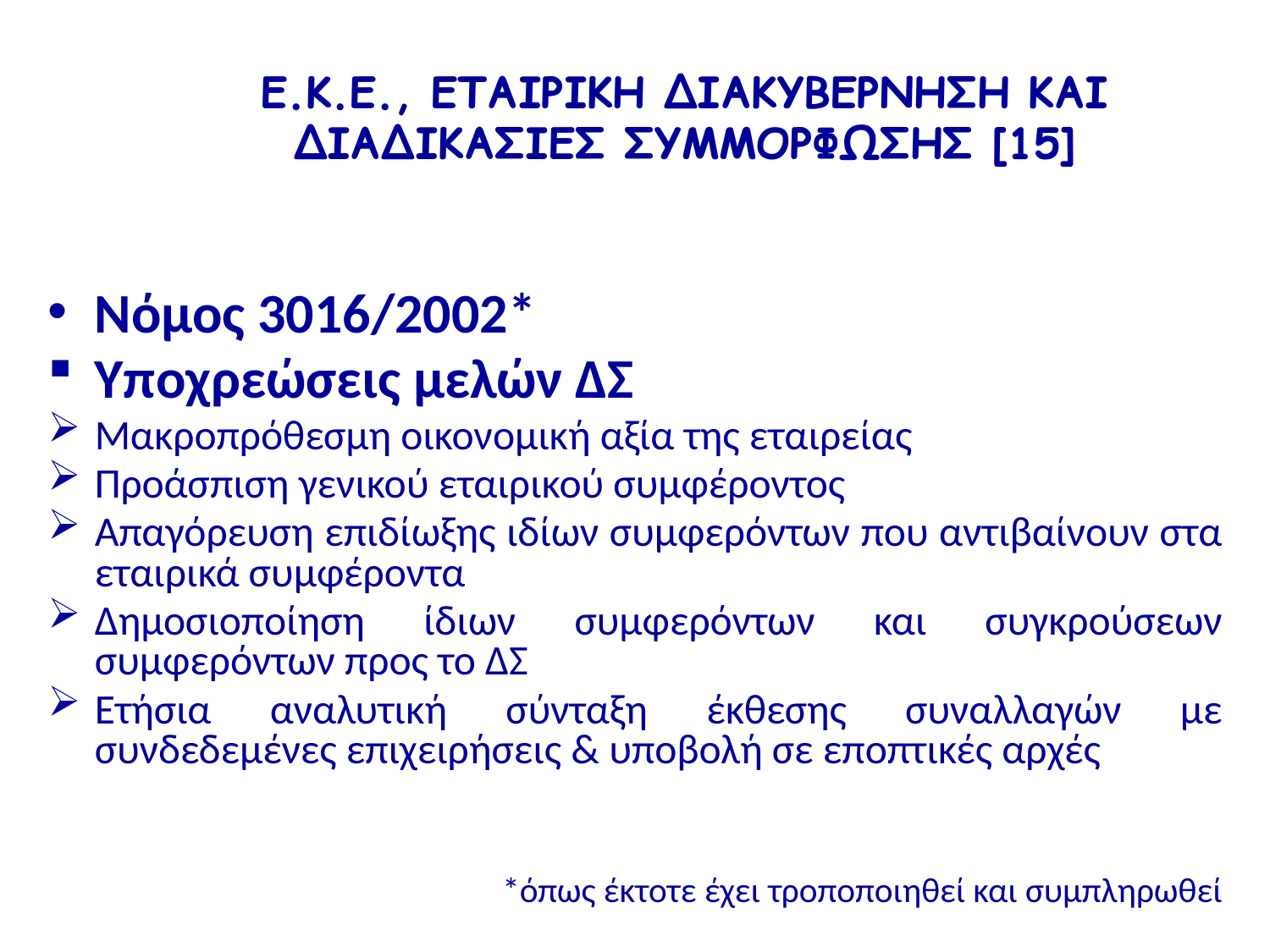

# Ε.Κ.Ε., ΕΤΑΙΡΙΚΗ ΔΙΑΚΥΒΕΡΝΗΣΗ ΚΑΙ ΔΙΑΔΙΚΑΣΙΕΣ ΣΥΜΜΟΡΦΩΣΗΣ [15]

Νόμος 3016/2002*
Υποχρεώσεις μελών ΔΣ
Μακροπρόθεσμη οικονομική αξία της εταιρείας
Προάσπιση γενικού εταιρικού συμφέροντος
Απαγόρευση επιδίωξης ιδίων συμφερόντων που αντιβαίνουν στα εταιρικά συμφέροντα
Δημοσιοποίηση ίδιων συμφερόντων και συγκρούσεων συμφερόντων προς το ΔΣ
Ετήσια αναλυτική σύνταξη έκθεσης συναλλαγών με συνδεδεμένες επιχειρήσεις & υποβολή σε εποπτικές αρχές

*όπως έκτοτε έχει τροποποιηθεί και συμπληρωθεί